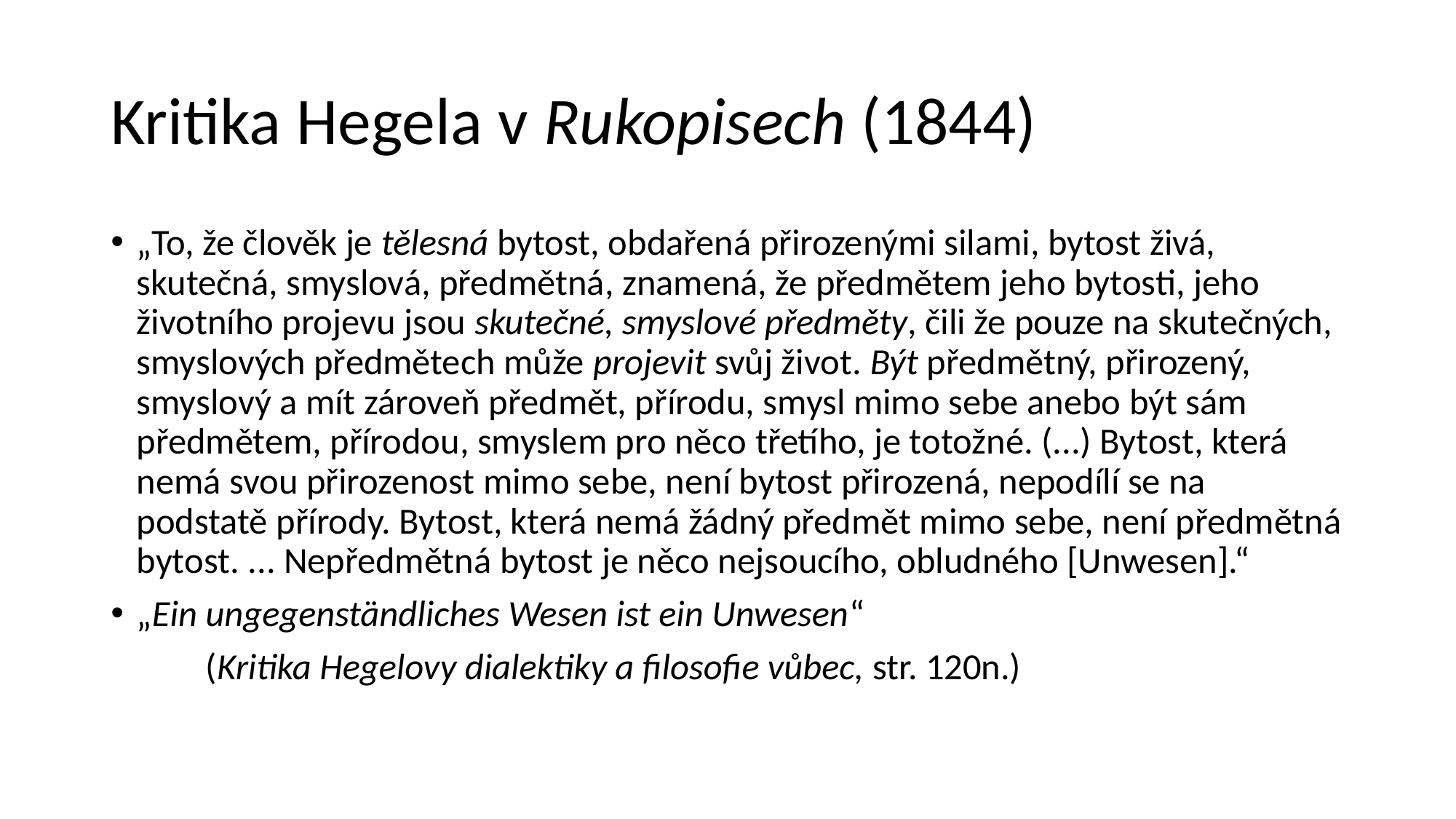

# Kritika Hegela v Rukopisech (1844)
„To, že člověk je tělesná bytost, obdařená přirozenými silami, bytost živá, skutečná, smyslová, předmětná, znamená, že předmětem jeho bytosti, jeho životního projevu jsou skutečné, smyslové předměty, čili že pouze na skutečných, smyslových předmětech může projevit svůj život. Být předmětný, přirozený, smyslový a mít zároveň předmět, přírodu, smysl mimo sebe anebo být sám předmětem, přírodou, smyslem pro něco třetího, je totožné. (...) Bytost, která nemá svou přirozenost mimo sebe, není bytost přirozená, nepodílí se na podstatě přírody. Bytost, která nemá žádný předmět mimo sebe, není předmětná bytost. ... Nepředmětná bytost je něco nejsoucího, obludného [Unwesen].“
„Ein ungegenständliches Wesen ist ein Unwesen“
			(Kritika Hegelovy dialektiky a filosofie vůbec, str. 120n.)